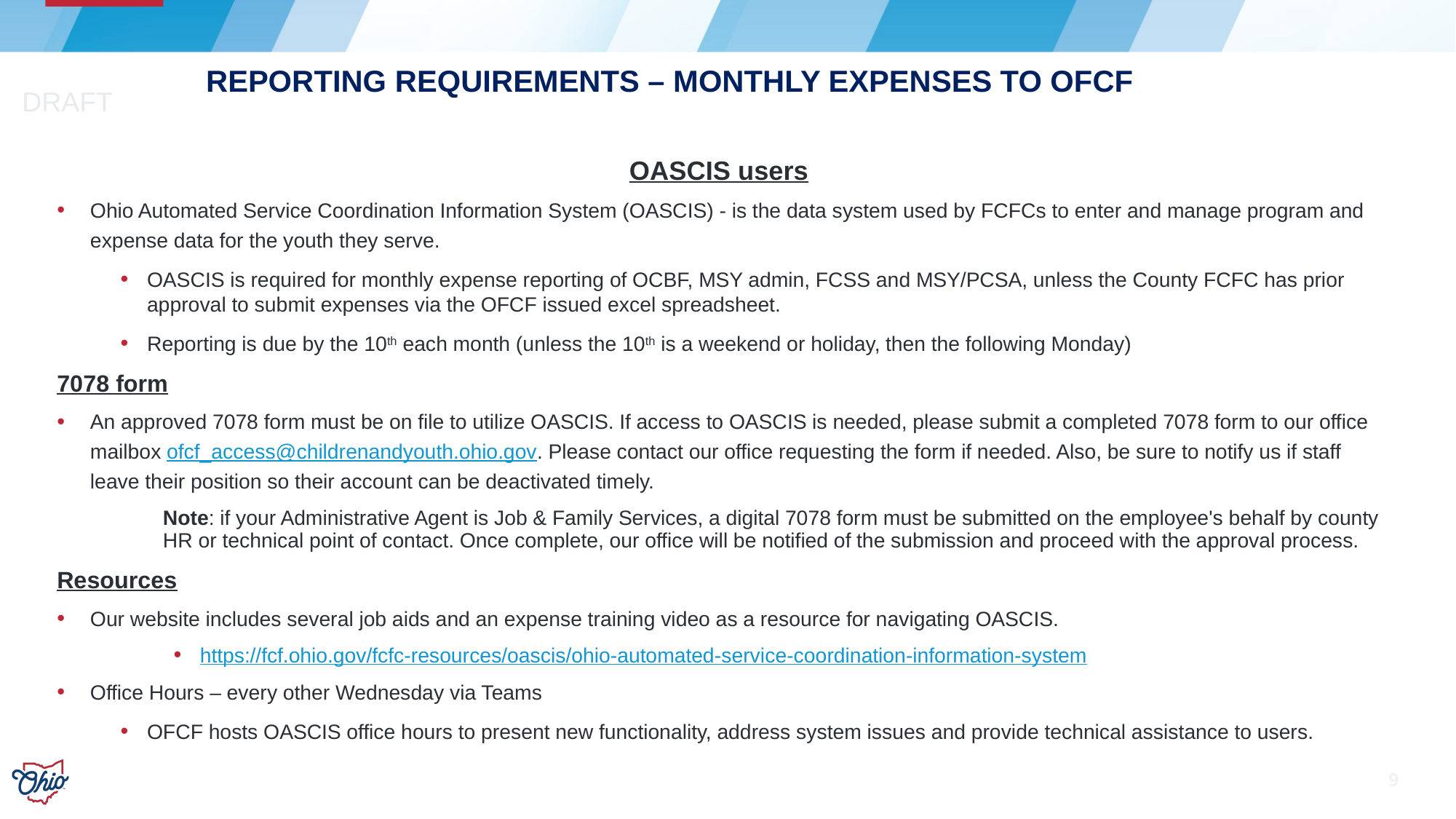

# Reporting Requirements – Monthly Expenses to OFCF
DRAFT
OASCIS users
Ohio Automated Service Coordination Information System (OASCIS) - is the data system used by FCFCs to enter and manage program and expense data for the youth they serve.
OASCIS is required for monthly expense reporting of OCBF, MSY admin, FCSS and MSY/PCSA, unless the County FCFC has prior approval to submit expenses via the OFCF issued excel spreadsheet.
Reporting is due by the 10th each month (unless the 10th is a weekend or holiday, then the following Monday)
7078 form
An approved 7078 form must be on file to utilize OASCIS. If access to OASCIS is needed, please submit a completed 7078 form to our office mailbox ofcf_access@childrenandyouth.ohio.gov. Please contact our office requesting the form if needed. Also, be sure to notify us if staff leave their position so their account can be deactivated timely.
Note: if your Administrative Agent is Job & Family Services, a digital 7078 form must be submitted on the employee's behalf by county HR or technical point of contact. Once complete, our office will be notified of the submission and proceed with the approval process.
Resources
Our website includes several job aids and an expense training video as a resource for navigating OASCIS.
https://fcf.ohio.gov/fcfc-resources/oascis/ohio-automated-service-coordination-information-system
Office Hours – every other Wednesday via Teams
OFCF hosts OASCIS office hours to present new functionality, address system issues and provide technical assistance to users.

9